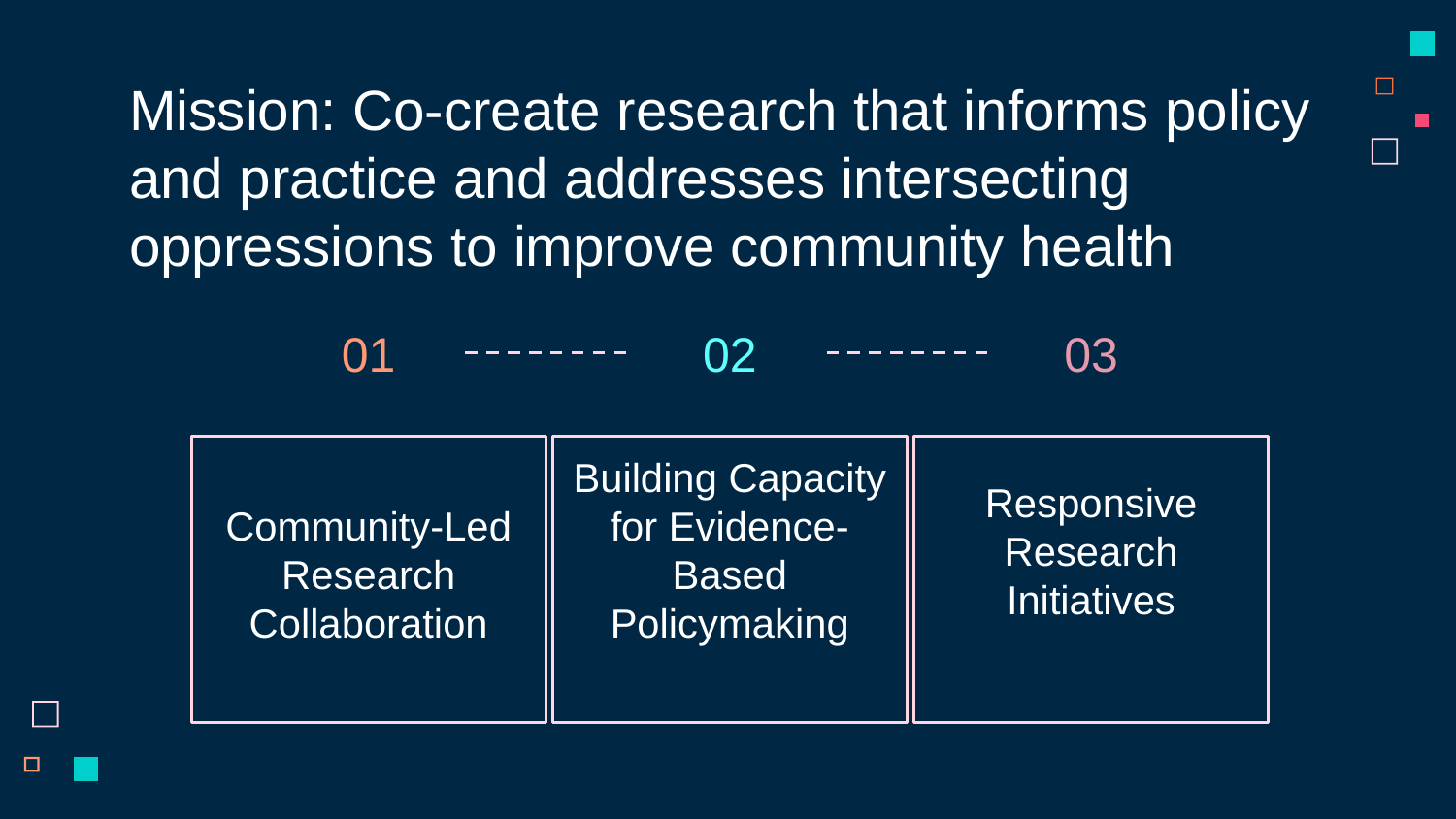

# Mission: Co-create research that informs policy and practice and addresses intersecting oppressions to improve community health

01
Community-Led Research Collaboration

02
Building Capacity for Evidence-Based Policymaking

03
Responsive Research Initiatives